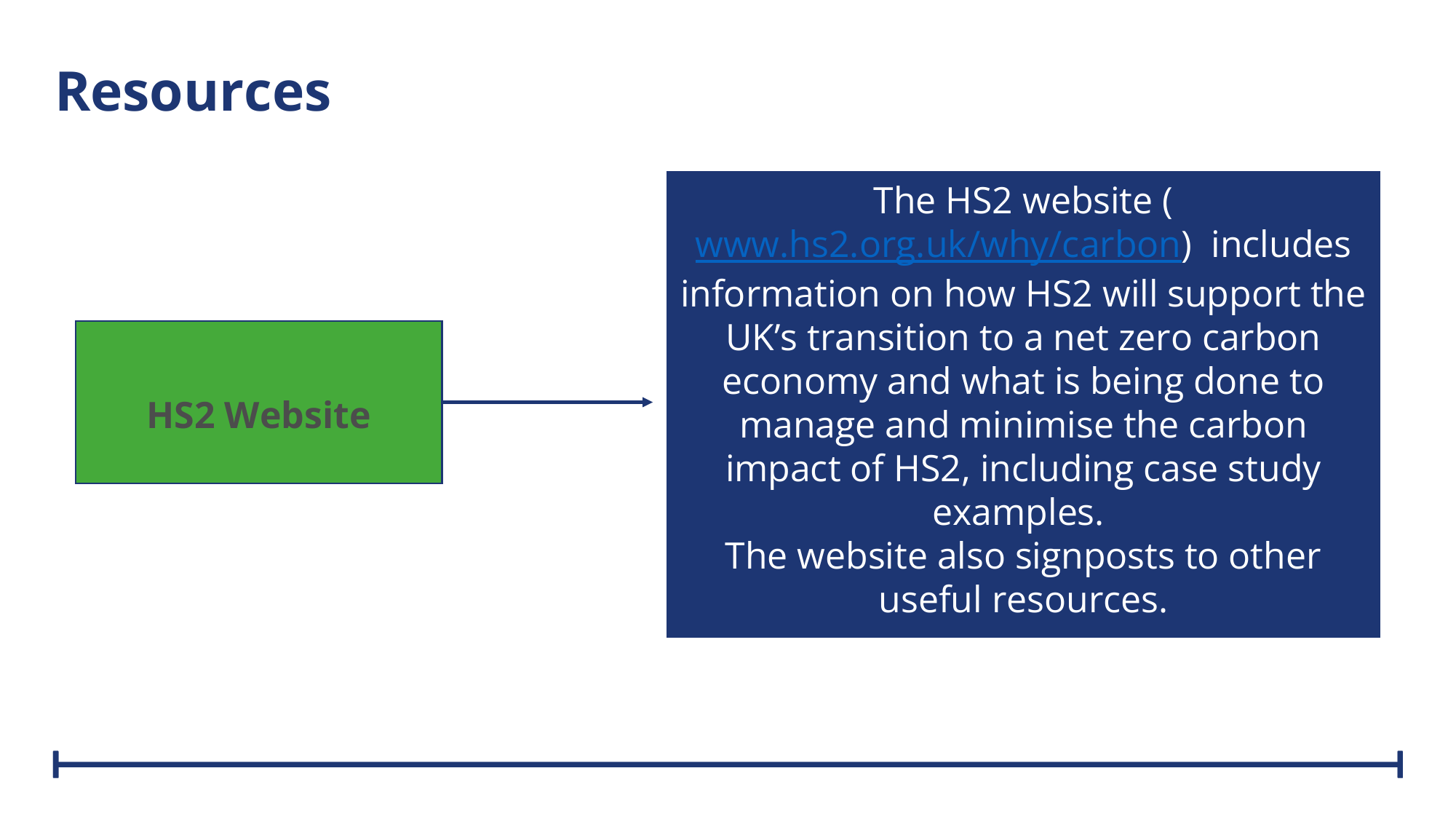

# Resources
The HS2 website (www.hs2.org.uk/why/carbon)  includes information on how HS2 will support the UK’s transition to a net zero carbon economy and what is being done to manage and minimise the carbon impact of HS2, including case study examples.
The website also signposts to other useful resources.
HS2 Website